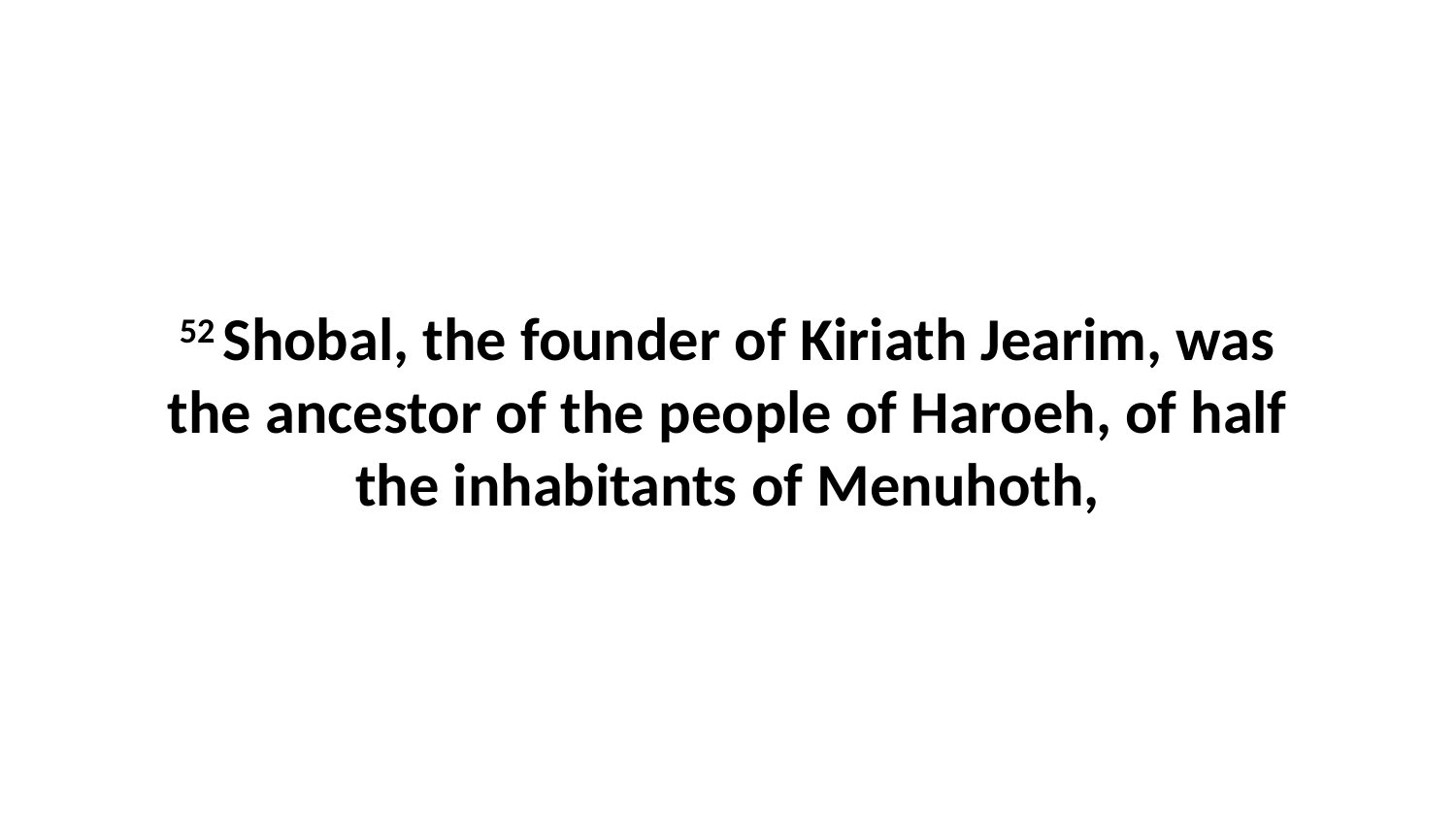

52 Shobal, the founder of Kiriath Jearim, was the ancestor of the people of Haroeh, of half the inhabitants of Menuhoth,